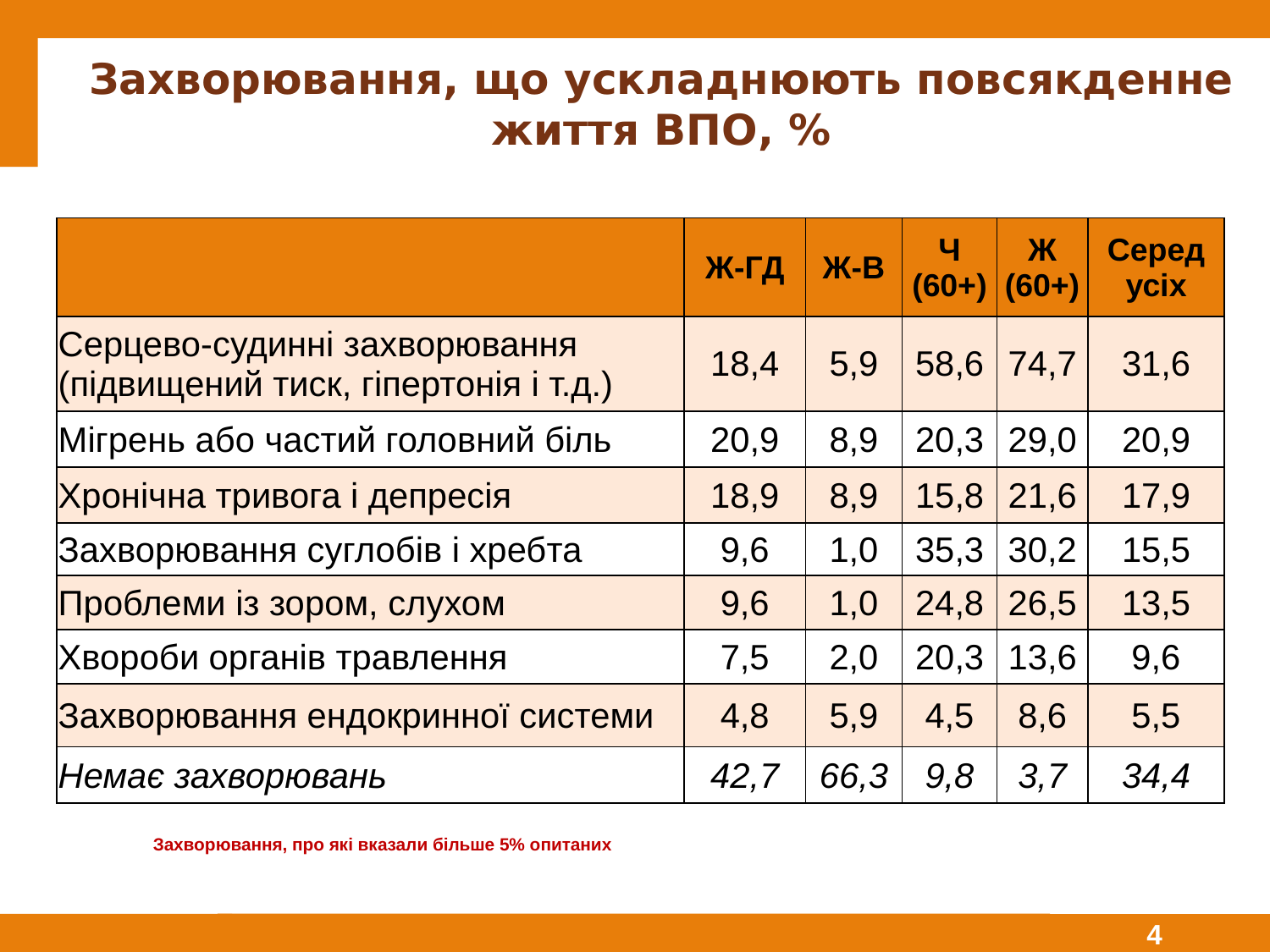

# Захворювання, що ускладнюють повсякденне життя ВПО, %
|  | Ж-ГД | Ж-В | Ч (60+) | Ж (60+) | Серед усіх |
| --- | --- | --- | --- | --- | --- |
| Серцево-судинні захворювання (підвищений тиск, гіпертонія і т.д.) | 18,4 | 5,9 | 58,6 | 74,7 | 31,6 |
| Мігрень або частий головний біль | 20,9 | 8,9 | 20,3 | 29,0 | 20,9 |
| Хронічна тривога і депресія | 18,9 | 8,9 | 15,8 | 21,6 | 17,9 |
| Захворювання суглобів і хребта | 9,6 | 1,0 | 35,3 | 30,2 | 15,5 |
| Проблеми із зором, слухом | 9,6 | 1,0 | 24,8 | 26,5 | 13,5 |
| Хвороби органів травлення | 7,5 | 2,0 | 20,3 | 13,6 | 9,6 |
| Захворювання ендокринної системи | 4,8 | 5,9 | 4,5 | 8,6 | 5,5 |
| Немає захворювань | 42,7 | 66,3 | 9,8 | 3,7 | 34,4 |
Захворювання, про які вказали більше 5% опитаних
4